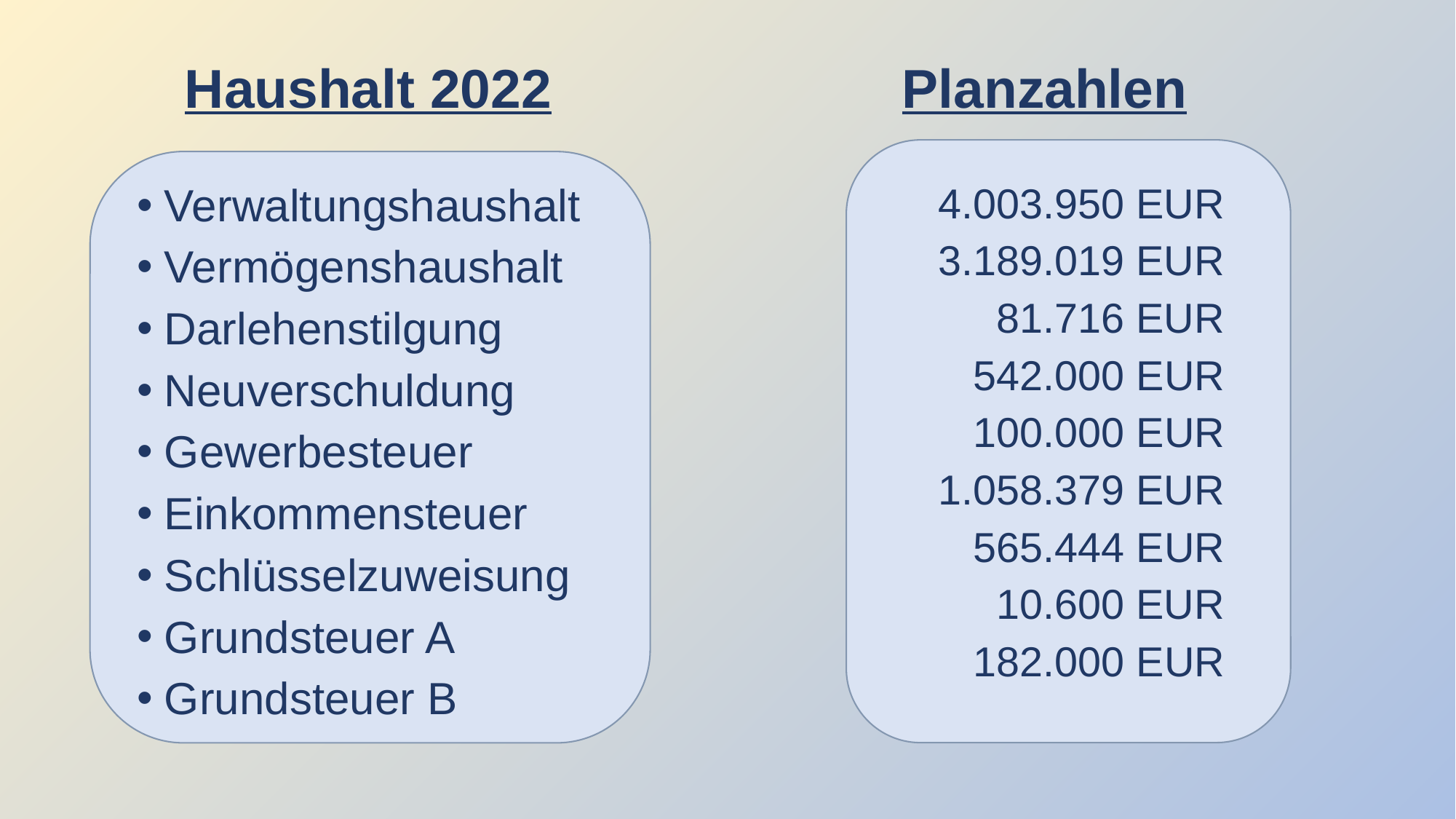

Haushalt 2022
Planzahlen

Verwaltungshaushalt
Vermögenshaushalt
Darlehenstilgung
Neuverschuldung
Gewerbesteuer
Einkommensteuer
Schlüsselzuweisung
Grundsteuer A
Grundsteuer B
4.003.950 EUR
3.189.019 EUR
  81.716 EUR
542.000 EUR
  100.000 EUR
1.058.379 EUR
  565.444 EUR
  10.600 EUR
182.000 EUR